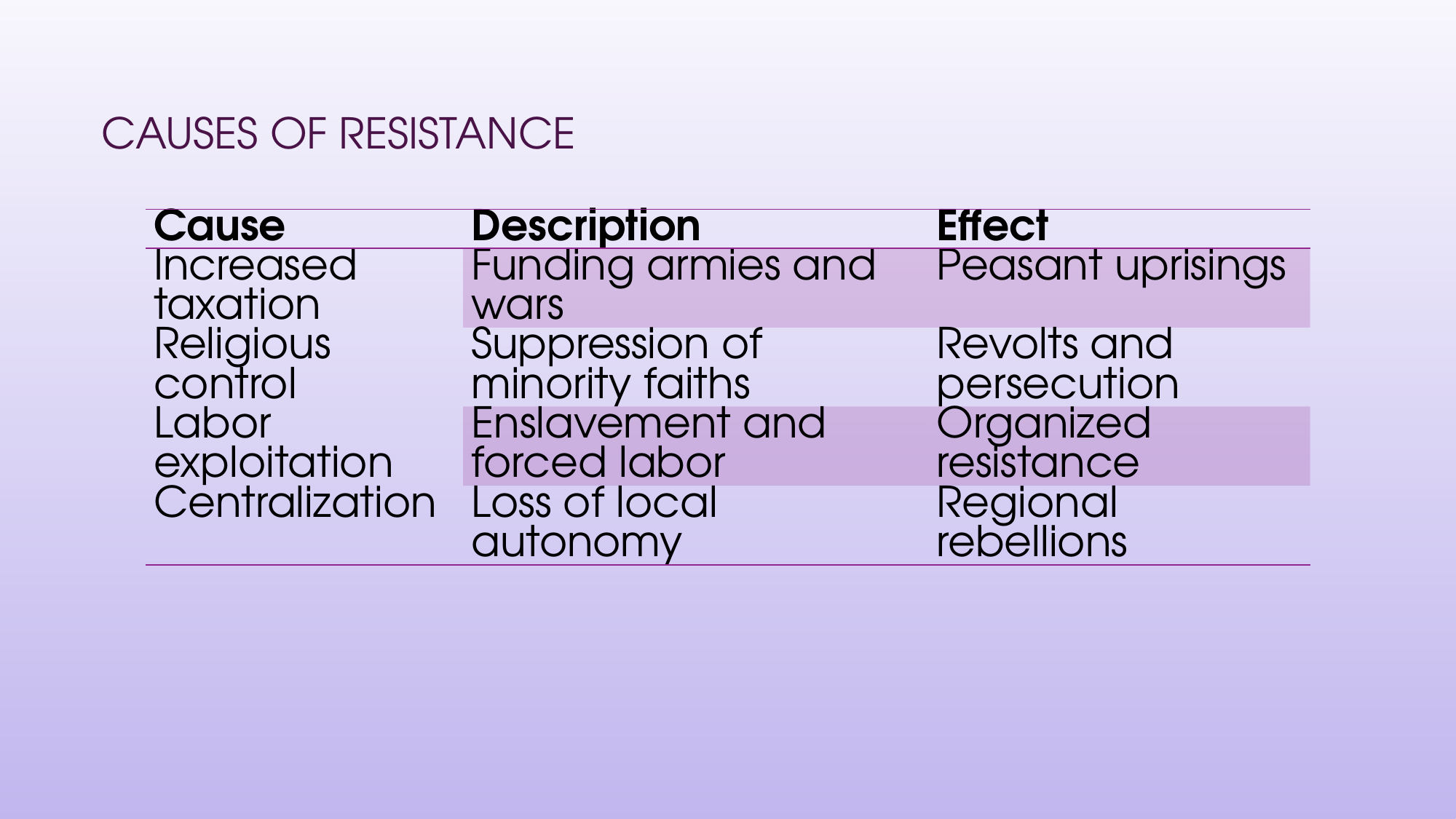

# Causes of Resistance
| Cause | Description | Effect |
| --- | --- | --- |
| Increased taxation | Funding armies and wars | Peasant uprisings |
| Religious control | Suppression of minority faiths | Revolts and persecution |
| Labor exploitation | Enslavement and forced labor | Organized resistance |
| Centralization | Loss of local autonomy | Regional rebellions |